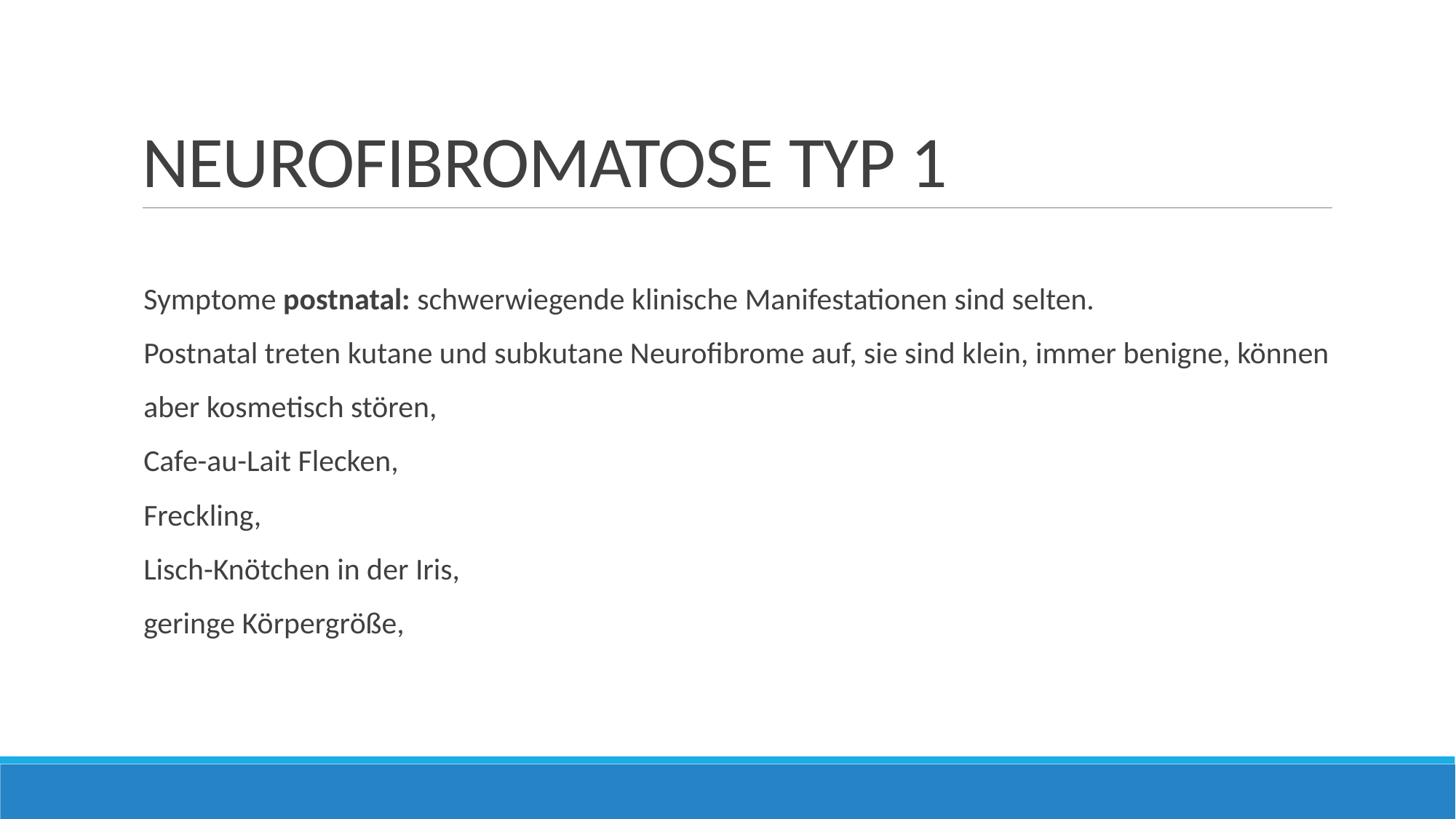

# NEUROFIBROMATOSE TYP 1

Symptome postnatal: schwerwiegende klinische Manifestationen sind selten.
Postnatal treten kutane und subkutane Neurofibrome auf, sie sind klein, immer benigne, können
aber kosmetisch stören,
Cafe-au-Lait Flecken,
Freckling,
Lisch-Knötchen in der Iris,
geringe Körpergröße,